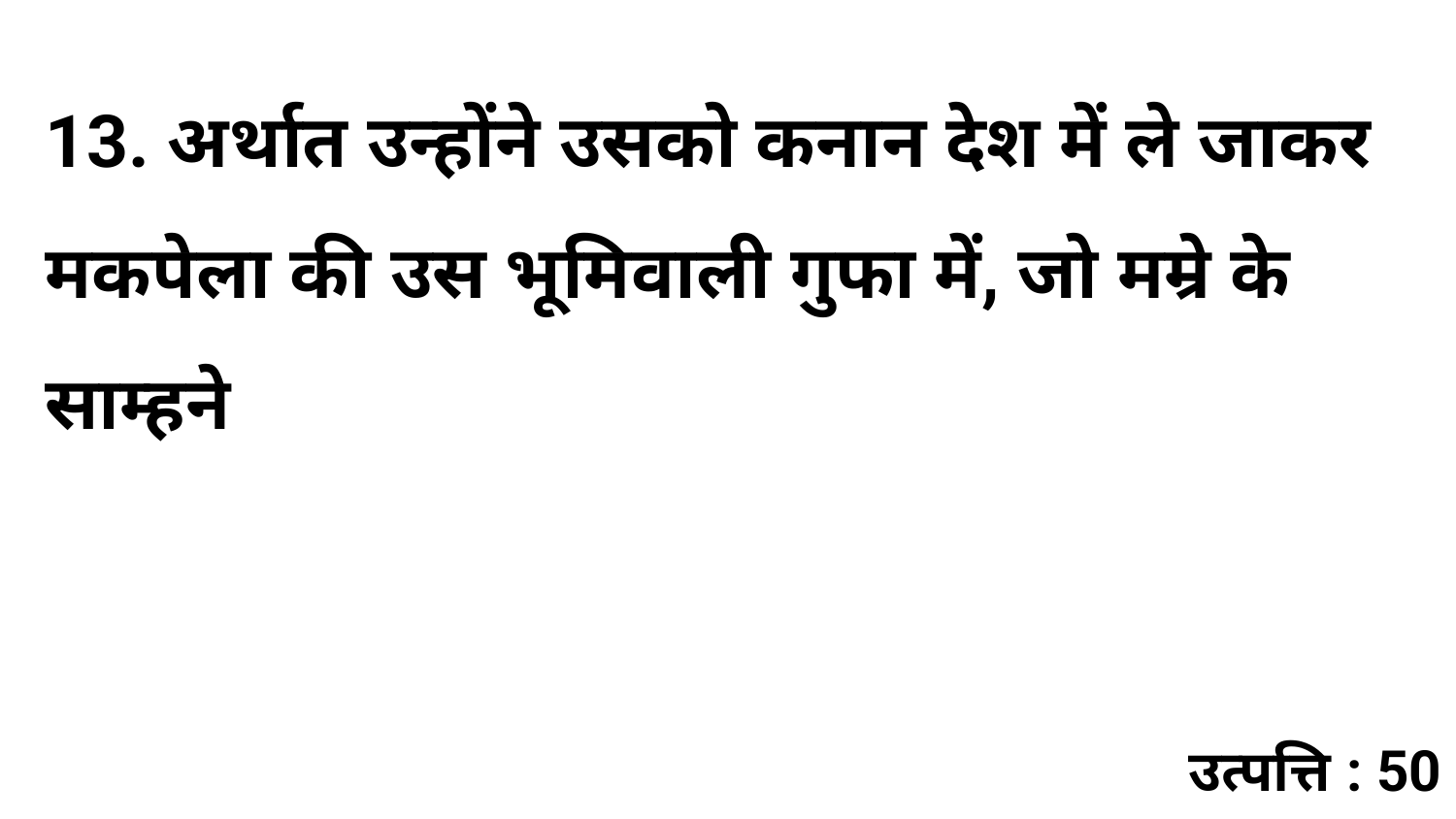

13. अर्थात उन्होंने उसको कनान देश में ले जाकर मकपेला की उस भूमिवाली गुफा में, जो मम्रे के साम्हने
उत्पत्ति : 50